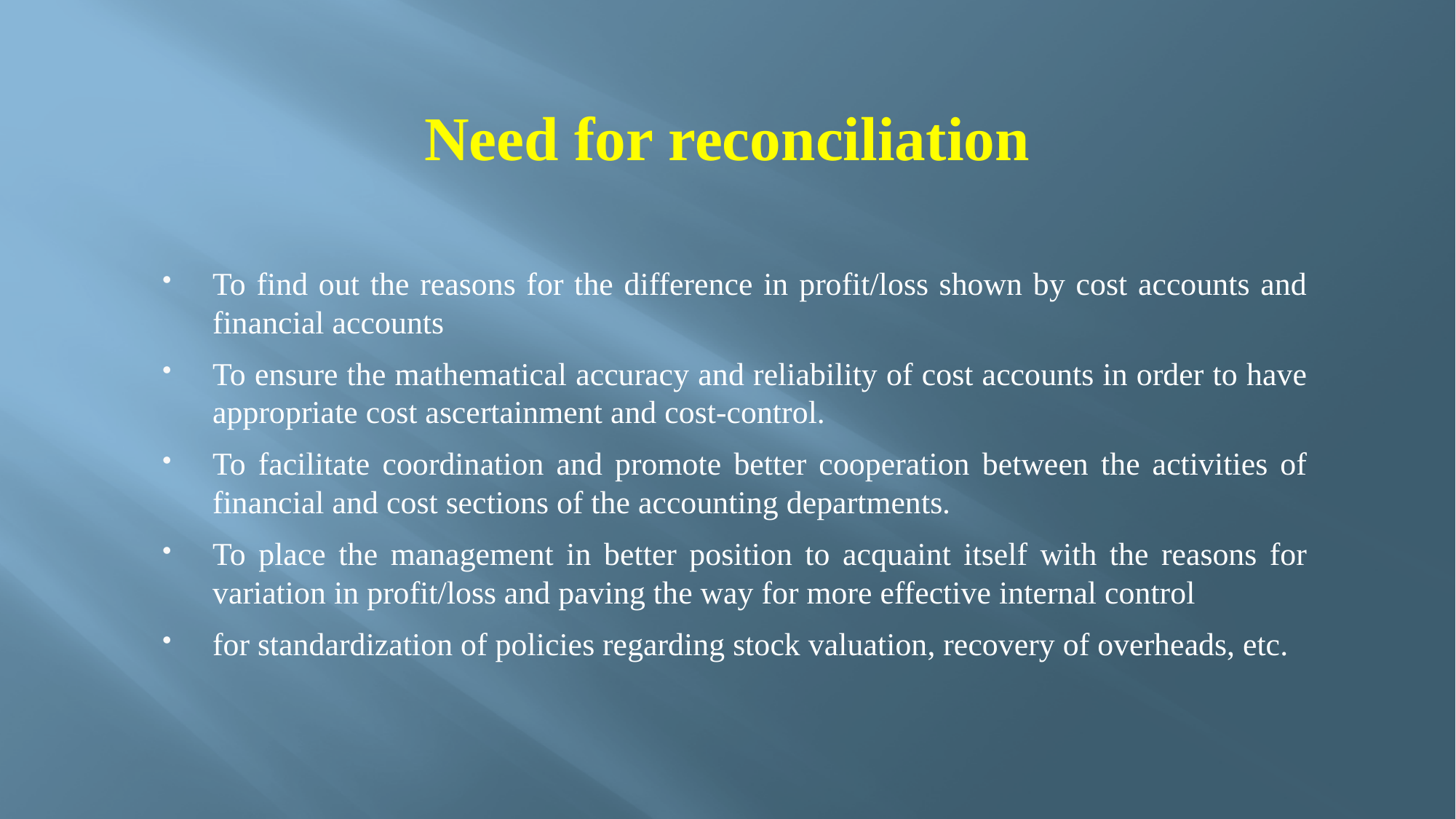

# Need for reconciliation
To find out the reasons for the difference in profit/loss shown by cost accounts and financial accounts
To ensure the mathematical accuracy and reliability of cost accounts in order to have appropriate cost ascertainment and cost-control.
To facilitate coordination and promote better cooperation between the activities of financial and cost sections of the accounting departments.
To place the management in better position to acquaint itself with the reasons for variation in profit/loss and paving the way for more effective internal control
for standardization of policies regarding stock valuation, recovery of overheads, etc.